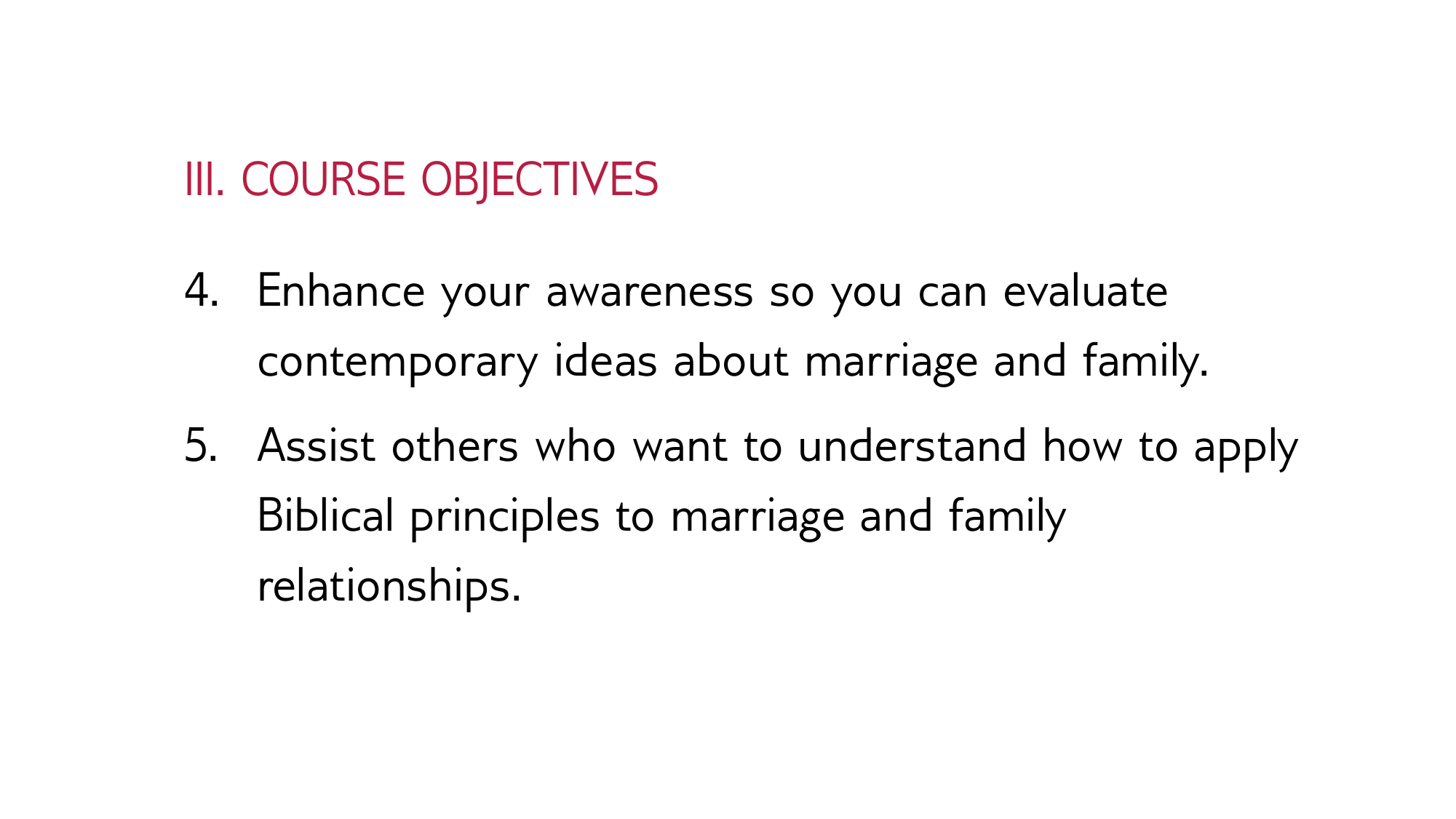

# III. Course Objectives
Enhance your awareness so you can evaluate contemporary ideas about marriage and family.
Assist others who want to understand how to apply Biblical principles to marriage and family relationships.
Instructor: Rev (Dr) Jonathan Ang